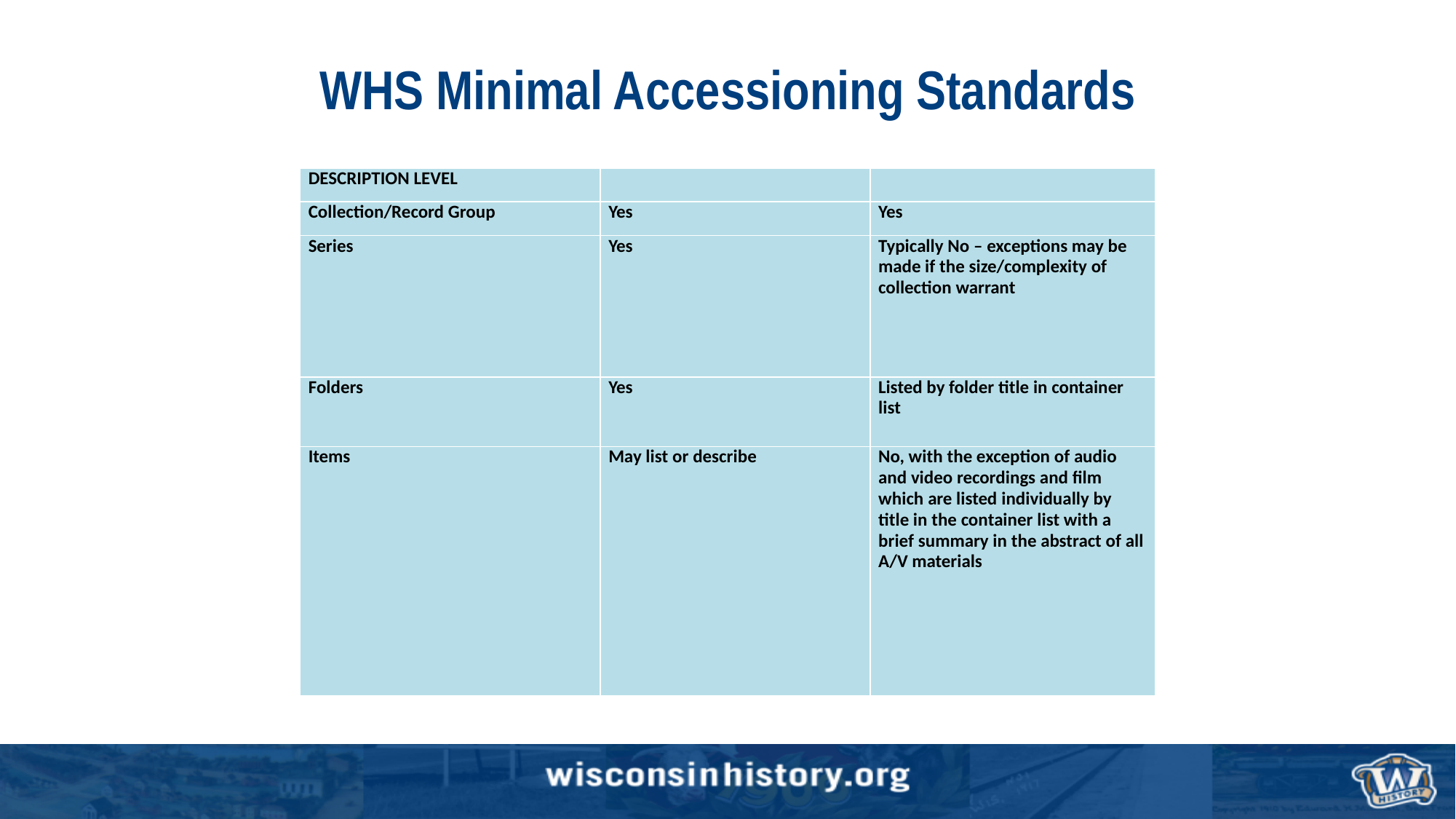

# WHS Minimal Accessioning Standards

| DESCRIPTION LEVEL |  |  |
| --- | --- | --- |
| Collection/Record Group | Yes | Yes |
| Series | Yes | Typically No – exceptions may be made if the size/complexity of collection warrant |
| Folders | Yes | Listed by folder title in container list |
| Items | May list or describe | No, with the exception of audio and video recordings and film which are listed individually by title in the container list with a brief summary in the abstract of all A/V materials |